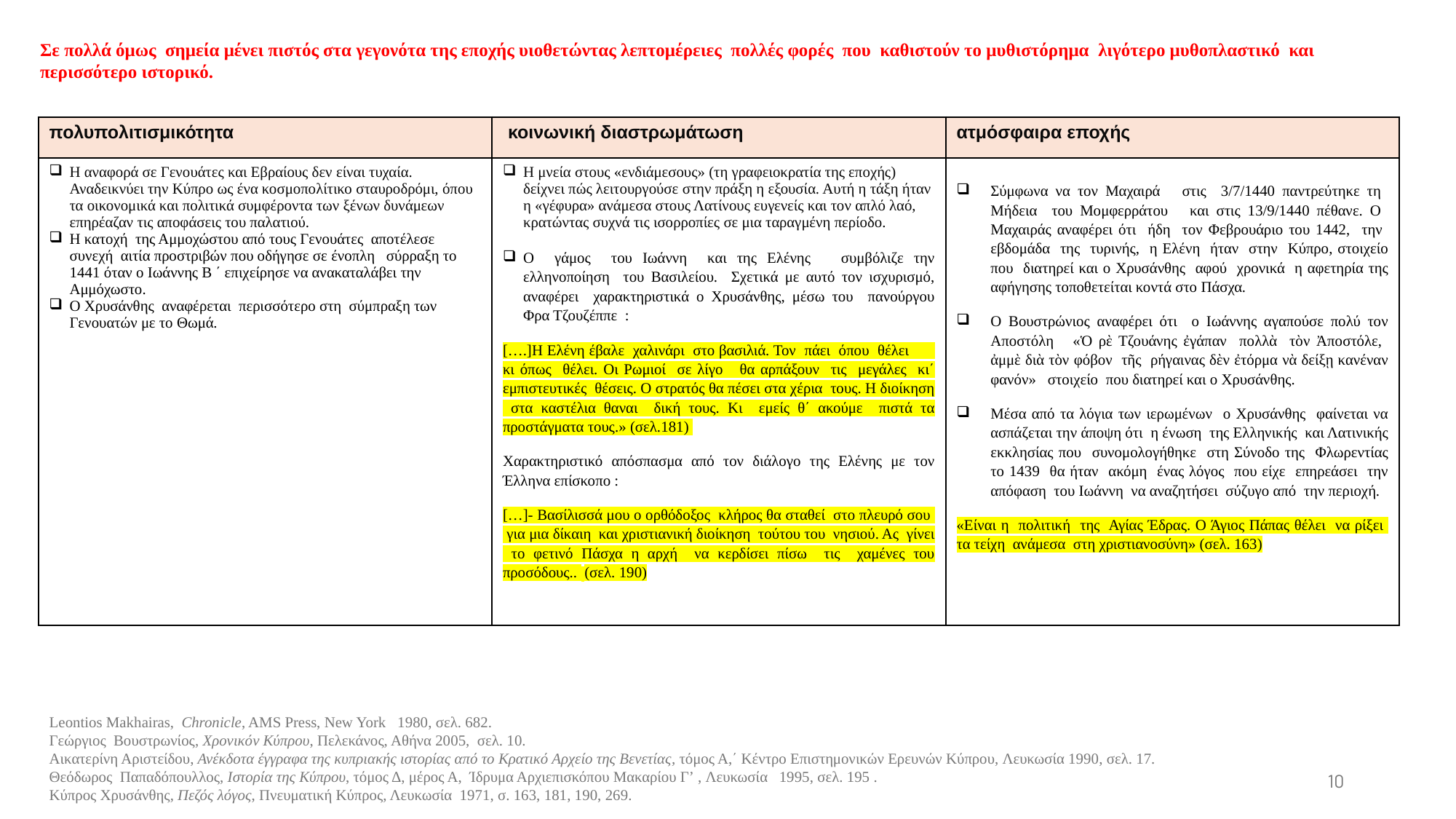

Σε πολλά όμως  σημεία μένει πιστός στα γεγονότα της εποχής υιοθετώντας λεπτομέρειες  πολλές φορές  που  καθιστούν το μυθιστόρημα  λιγότερο μυθοπλαστικό  και  περισσότερο ιστορικό.
| πολυπολιτισμικότητα | κοινωνική διαστρωμάτωση | ατμόσφαιρα εποχής |
| --- | --- | --- |
| Η αναφορά σε Γενουάτες και Εβραίους δεν είναι τυχαία. Αναδεικνύει την Κύπρο ως ένα κοσμοπολίτικο σταυροδρόμι, όπου τα οικονομικά και πολιτικά συμφέροντα των ξένων δυνάμεων επηρέαζαν τις αποφάσεις του παλατιού. Η κατοχή της Αμμοχώστου από τους Γενουάτες αποτέλεσε συνεχή αιτία προστριβών που οδήγησε σε ένοπλη σύρραξη το 1441 όταν ο Ιωάννης Β ΄ επιχείρησε να ανακαταλάβει την Αμμόχωστο. Ο Χρυσάνθης αναφέρεται περισσότερο στη σύμπραξη των Γενουατών με το Θωμά. | Η μνεία στους «ενδιάμεσους» (τη γραφειοκρατία της εποχής) δείχνει πώς λειτουργούσε στην πράξη η εξουσία. Αυτή η τάξη ήταν η «γέφυρα» ανάμεσα στους Λατίνους ευγενείς και τον απλό λαό, κρατώντας συχνά τις ισορροπίες σε μια ταραγμένη περίοδο. Ο γάμος του Ιωάννη και της Ελένης συμβόλιζε την ελληνοποίηση του Βασιλείου. Σχετικά με αυτό τον ισχυρισμό, αναφέρει χαρακτηριστικά ο Χρυσάνθης, μέσω του πανούργου Φρα Τζουζέππε : [….]Η Ελένη έβαλε χαλινάρι στο βασιλιά. Τον πάει όπου θέλει κι όπως θέλει. Οι Ρωμιοί σε λίγο θα αρπάξουν τις μεγάλες κι΄ εμπιστευτικές θέσεις. Ο στρατός θα πέσει στα χέρια τους. Η διοίκηση στα καστέλια θαναι δική τους. Κι εμείς θ΄ ακούμε πιστά τα προστάγματα τους.» (σελ.181) Χαρακτηριστικό απόσπασμα από τον διάλογο της Ελένης με τον Έλληνα επίσκοπο : […]- Βασίλισσά μου ο ορθόδοξος κλήρος θα σταθεί στο πλευρό σου για μια δίκαιη και χριστιανική διοίκηση τούτου του νησιού. Ας γίνει το φετινό Πάσχα η αρχή να κερδίσει πίσω τις χαμένες του προσόδους.. (σελ. 190) | Σύμφωνα να τον Μαχαιρά στις 3/7/1440 παντρεύτηκε τη Μήδεια του Μομφερράτου και στις 13/9/1440 πέθανε. Ο Μαχαιράς αναφέρει ότι ήδη τον Φεβρουάριο του 1442, την εβδομάδα της τυρινής, η Ελένη ήταν στην Κύπρο, στοιχείο που διατηρεί και ο Χρυσάνθης αφού χρονικά η αφετηρία της αφήγησης τοποθετείται κοντά στο Πάσχα. Ο Βουστρώνιος αναφέρει ότι ο Ιωάννης αγαπούσε πολύ τον Αποστόλη «Ὁ ρὲ Τζουάνης ἐγάπαν πολλὰ τὸν Ἀποστόλε, ἀμμὲ διὰ τὸν φόβον τῆς ρήγαινας δὲν ἐτόρμα νὰ δείξῃ κανέναν φανόν» στοιχείο που διατηρεί και ο Χρυσάνθης. Μέσα από τα λόγια των ιερωμένων ο Χρυσάνθης φαίνεται να ασπάζεται την άποψη ότι η ένωση της Ελληνικής και Λατινικής εκκλησίας που συνομολογήθηκε στη Σύνοδο της Φλωρεντίας το 1439 θα ήταν ακόμη ένας λόγος που είχε επηρεάσει την απόφαση του Ιωάννη να αναζητήσει σύζυγο από την περιοχή. «Είναι η πολιτική της Αγίας Έδρας. Ο Άγιος Πάπας θέλει να ρίξει τα τείχη ανάμεσα στη χριστιανοσύνη» (σελ. 163) |

Leontios Makhairas,  Chronicle, AMS Press, New York   1980, σελ. 682.
Γεώργιος  Βουστρωνίος, Χρονικόν Κύπρου, Πελεκάνος, Αθήνα 2005,  σελ. 10.
Αικατερίνη Αριστείδου, Ανέκδοτα έγγραφα της κυπριακής ιστορίας από το Κρατικό Αρχείο της Βενετίας, τόμος Α,΄ Κέντρο Επιστημονικών Ερευνών Κύπρου, Λευκωσία 1990, σελ. 17.
Θεόδωρος  Παπαδόπουλλος, Ιστορία της Κύπρου, τόμος Δ, μέρος Α,  Ίδρυμα Αρχιεπισκόπου Μακαρίου Γ’ , Λευκωσία   1995, σελ. 195 .
Κύπρος Χρυσάνθης, Πεζός λόγος, Πνευματική Κύπρος, Λευκωσία  1971, σ. 163, 181, 190, 269.

10